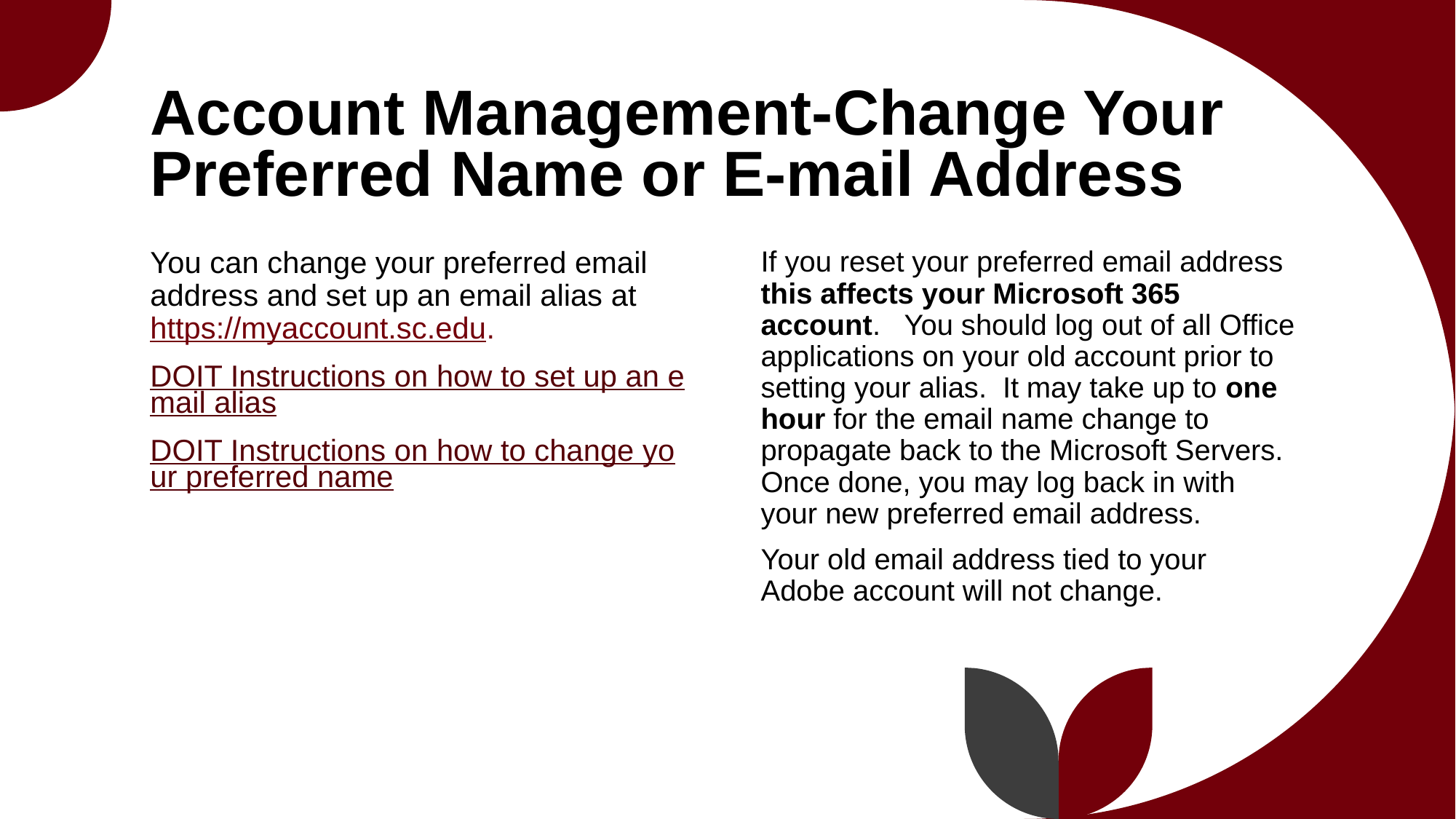

# Account Management-Change Your Preferred Name or E-mail Address
You can change your preferred email address and set up an email alias at https://myaccount.sc.edu.
DOIT Instructions on how to set up an email alias
DOIT Instructions on how to change your preferred name

If you reset your preferred email address this affects your Microsoft 365 account.   You should log out of all Office applications on your old account prior to setting your alias.  It may take up to one hour for the email name change to propagate back to the Microsoft Servers.  Once done, you may log back in with your new preferred email address.
Your old email address tied to your Adobe account will not change.